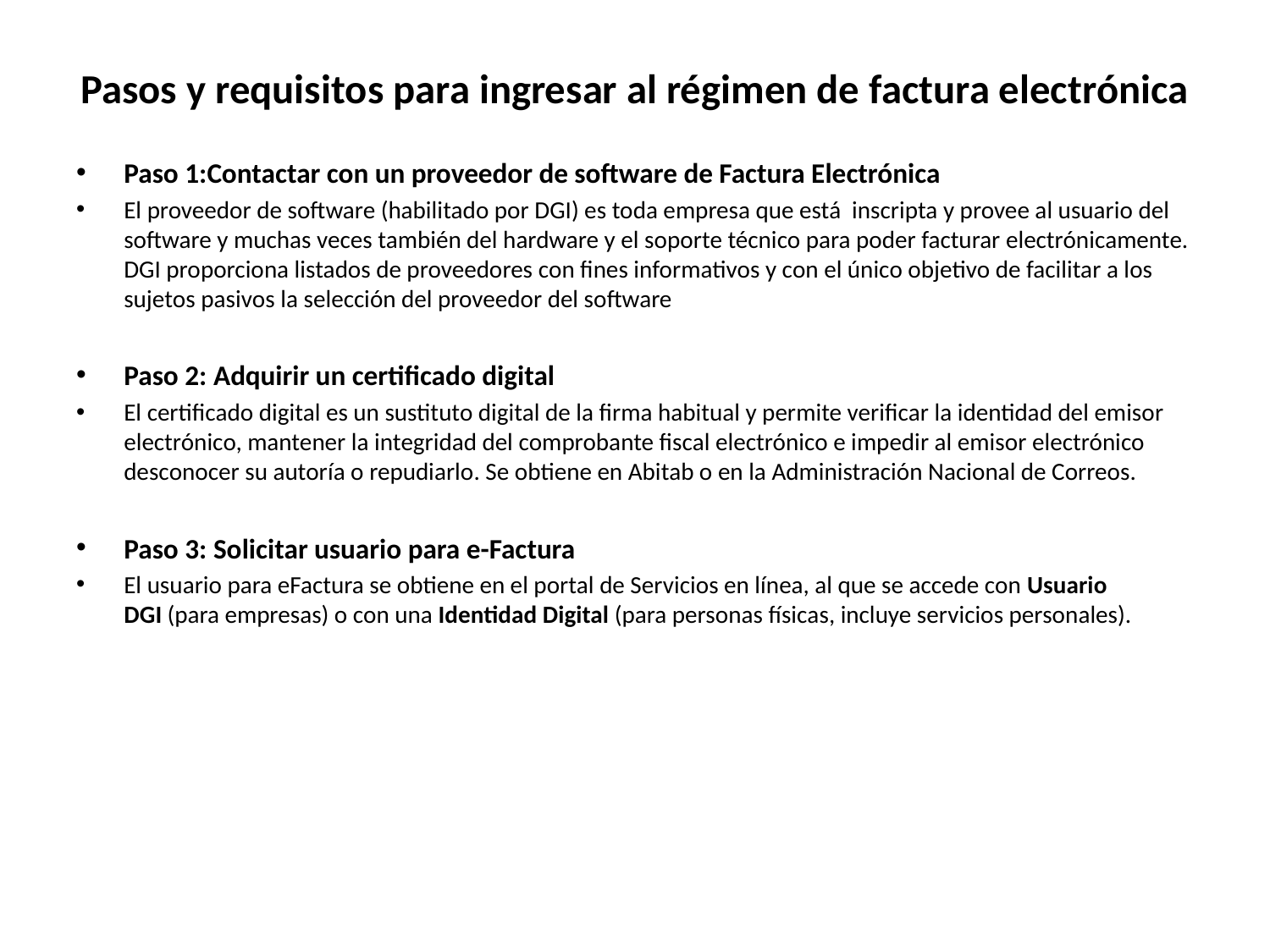

# Pasos y requisitos para ingresar al régimen de factura electrónica
Paso 1:Contactar con un proveedor de software de Factura Electrónica
El proveedor de software (habilitado por DGI) es toda empresa que está  inscripta y provee al usuario del software y muchas veces también del hardware y el soporte técnico para poder facturar electrónicamente. DGI proporciona listados de proveedores con fines informativos y con el único objetivo de facilitar a los sujetos pasivos la selección del proveedor del software

Paso 2: Adquirir un certificado digital
El certificado digital es un sustituto digital de la firma habitual y permite verificar la identidad del emisor electrónico, mantener la integridad del comprobante fiscal electrónico e impedir al emisor electrónico desconocer su autoría o repudiarlo. Se obtiene en Abitab o en la Administración Nacional de Correos.

Paso 3: Solicitar usuario para e-Factura
El usuario para eFactura se obtiene en el portal de Servicios en línea, al que se accede con Usuario DGI (para empresas) o con una Identidad Digital (para personas físicas, incluye servicios personales).